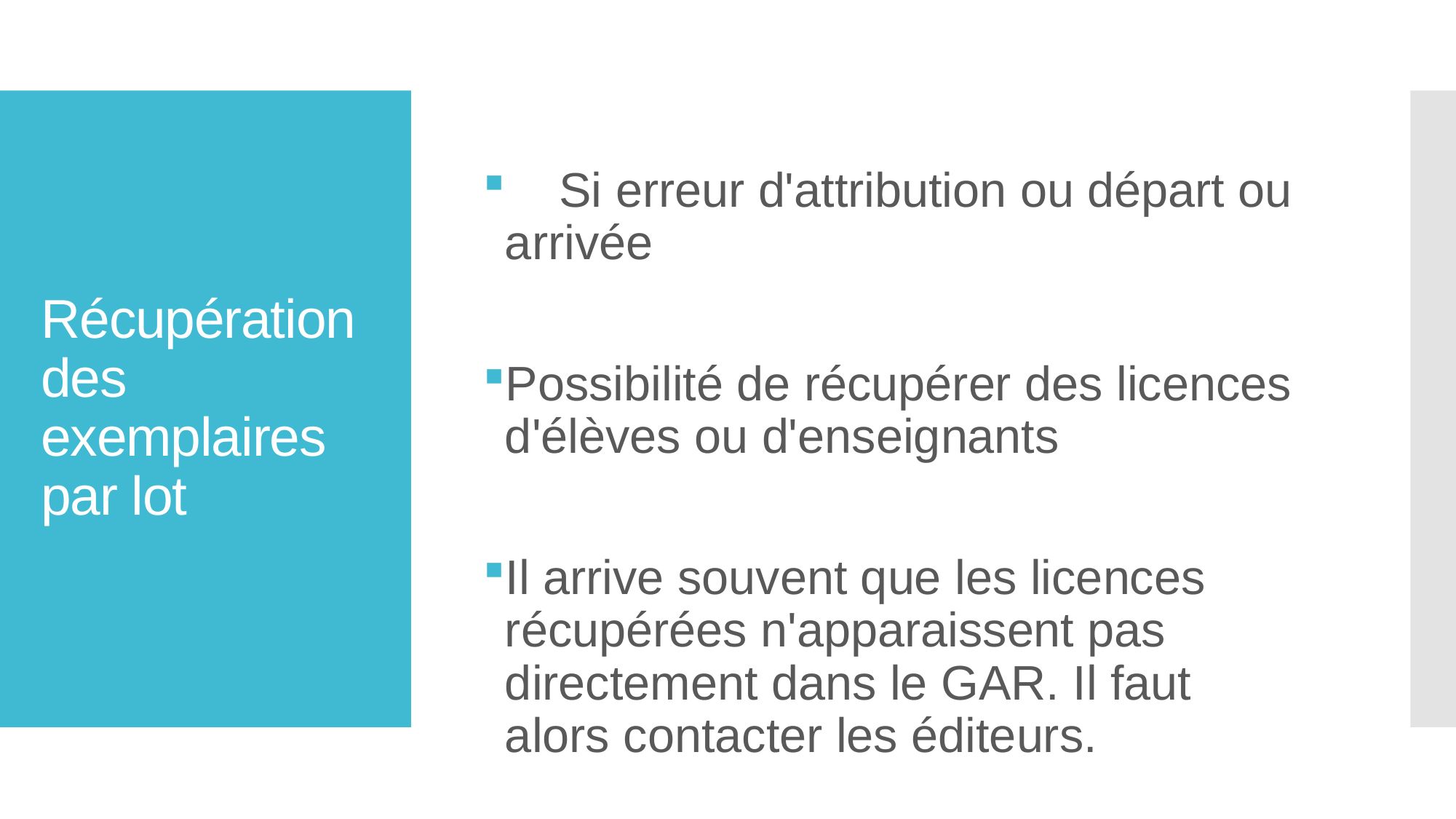

# Récupération des exemplaires par lot
    Si erreur d'attribution ou départ ou arrivée

Possibilité de récupérer des licences d'élèves ou d'enseignants

Il arrive souvent que les licences récupérées n'apparaissent pas directement dans le GAR. Il faut alors contacter les éditeurs.